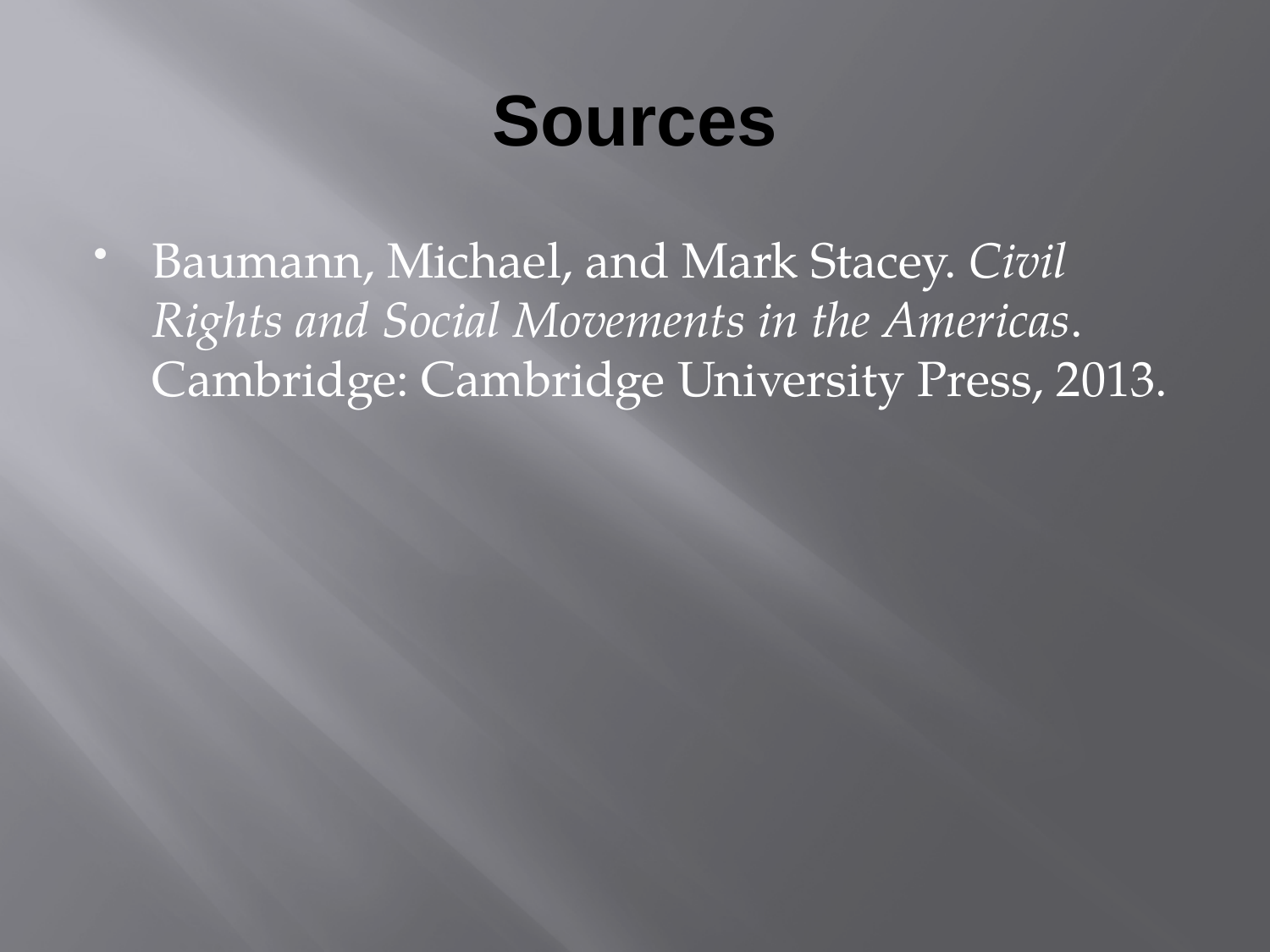

# Sources
Baumann, Michael, and Mark Stacey. Civil Rights and Social Movements in the Americas. Cambridge: Cambridge University Press, 2013.